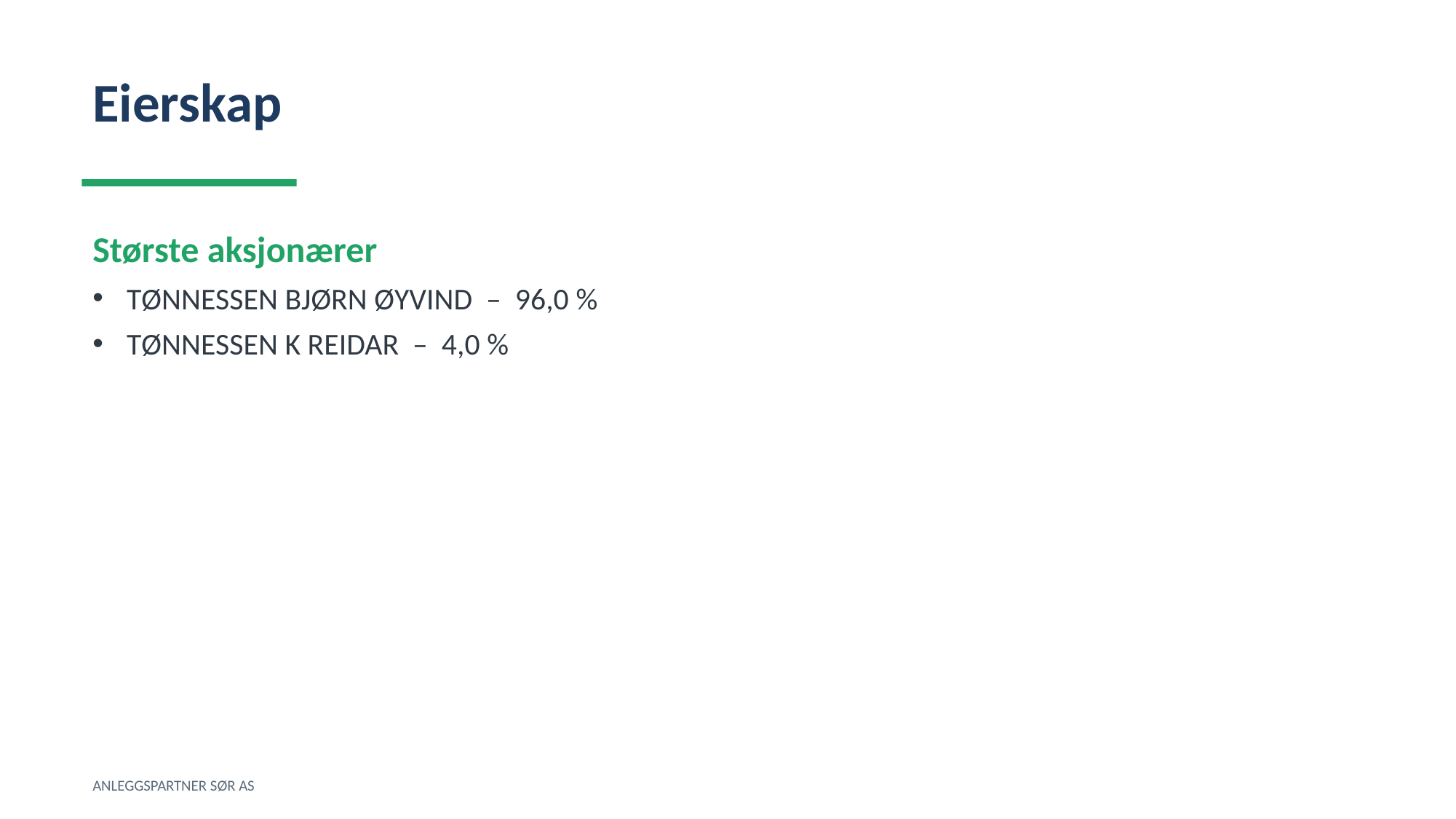

Eierskap

Største aksjonærer
TØNNESSEN BJØRN ØYVIND  –  96,0 %
TØNNESSEN K REIDAR  –  4,0 %
ANLEGGSPARTNER SØR AS